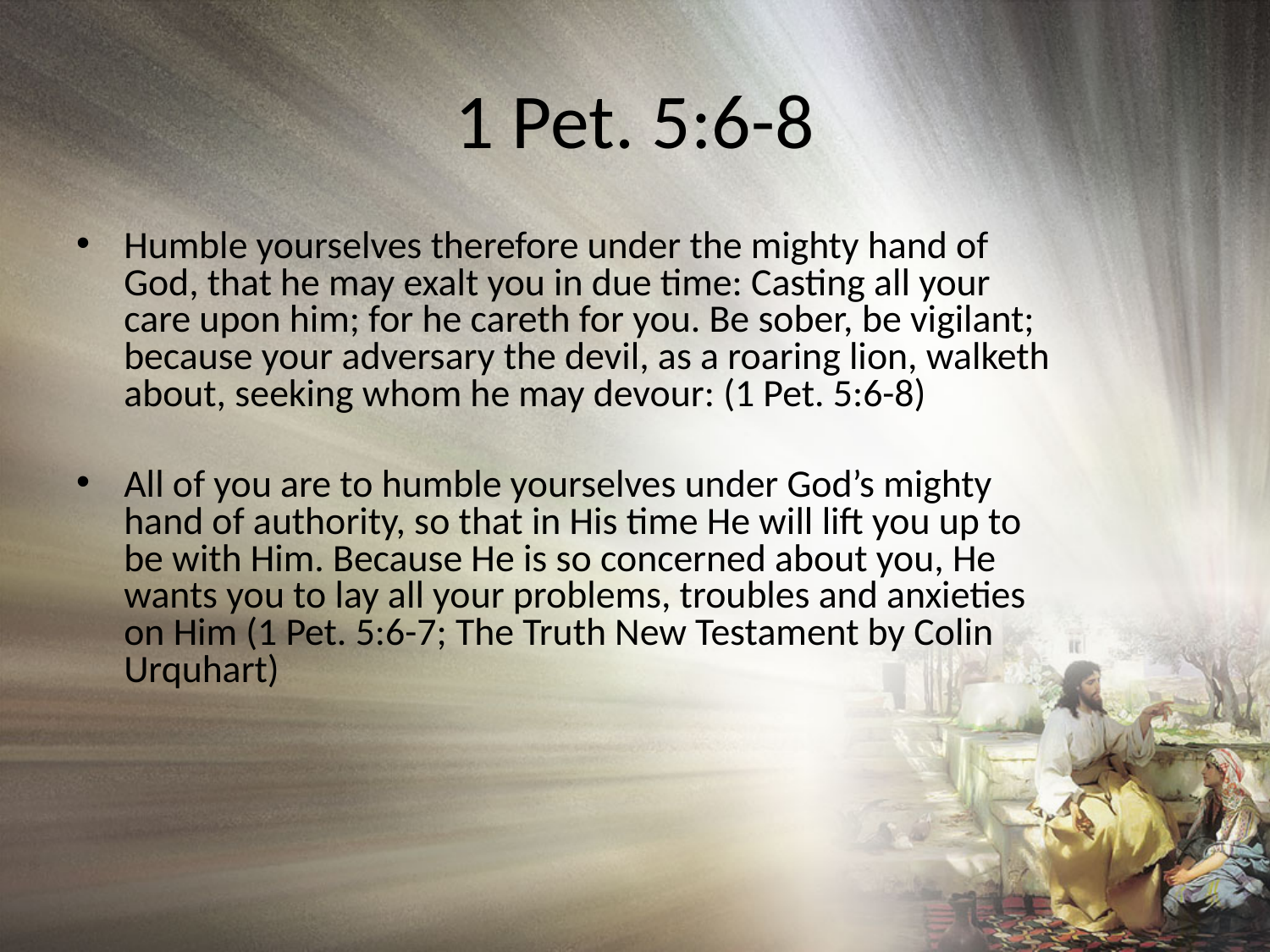

# 1 Pet. 5:6-8
Humble yourselves therefore under the mighty hand of God, that he may exalt you in due time: Casting all your care upon him; for he careth for you. Be sober, be vigilant; because your adversary the devil, as a roaring lion, walketh about, seeking whom he may devour: (1 Pet. 5:6-8)

All of you are to humble yourselves under God’s mighty hand of authority, so that in His time He will lift you up to be with Him. Because He is so concerned about you, He wants you to lay all your problems, troubles and anxieties on Him (1 Pet. 5:6-7; The Truth New Testament by Colin Urquhart)